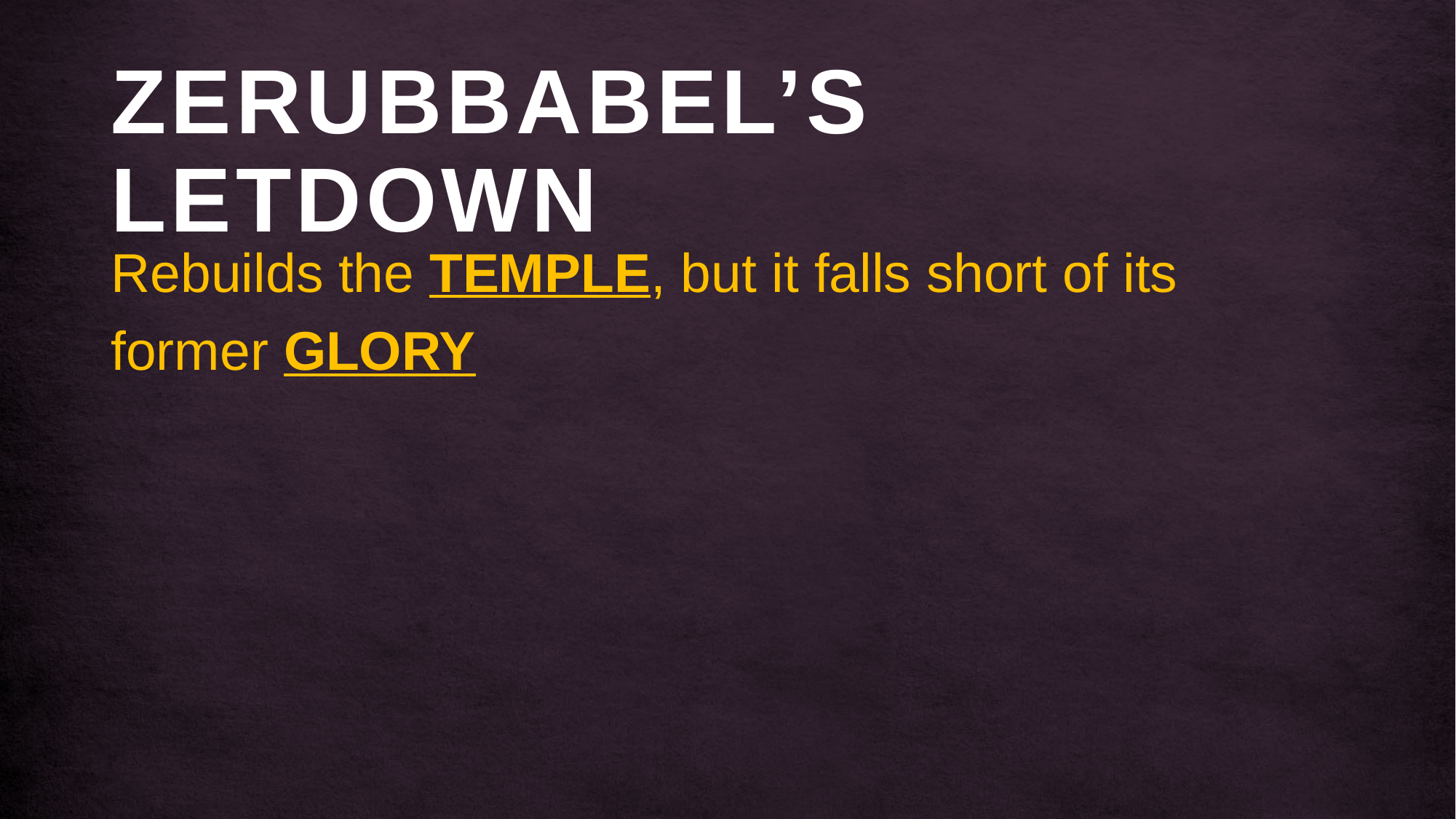

# ZERUBBABEL’S LETDOWN
Rebuilds the TEMPLE, but it falls short of its former GLORY